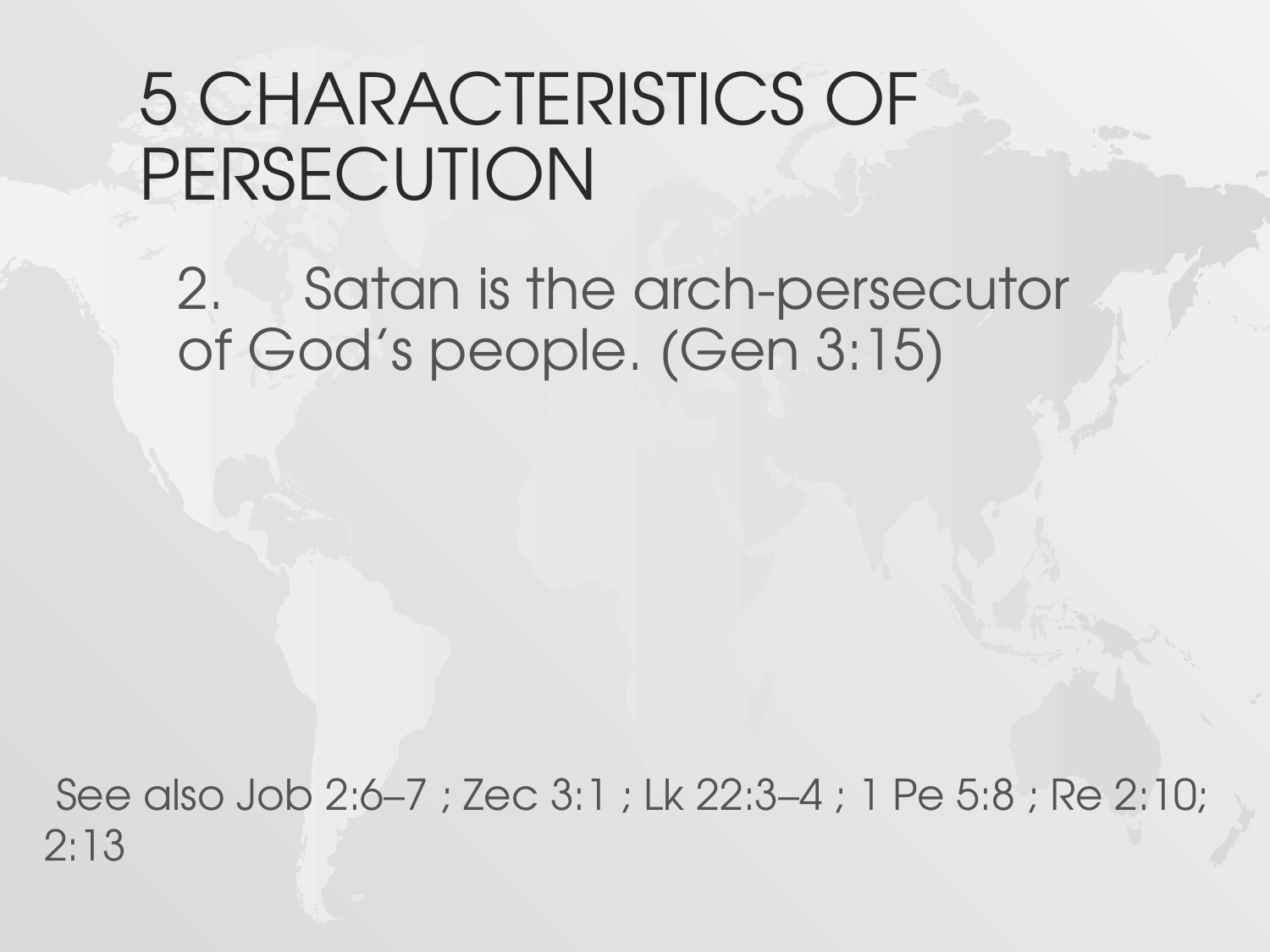

5 Characteristics of Persecution
2.	Satan is the arch-persecutor of God’s people. (Gen 3:15)

 See also Job 2:6–7 ; Zec 3:1 ; Lk 22:3–4 ; 1 Pe 5:8 ; Re 2:10; 2:13